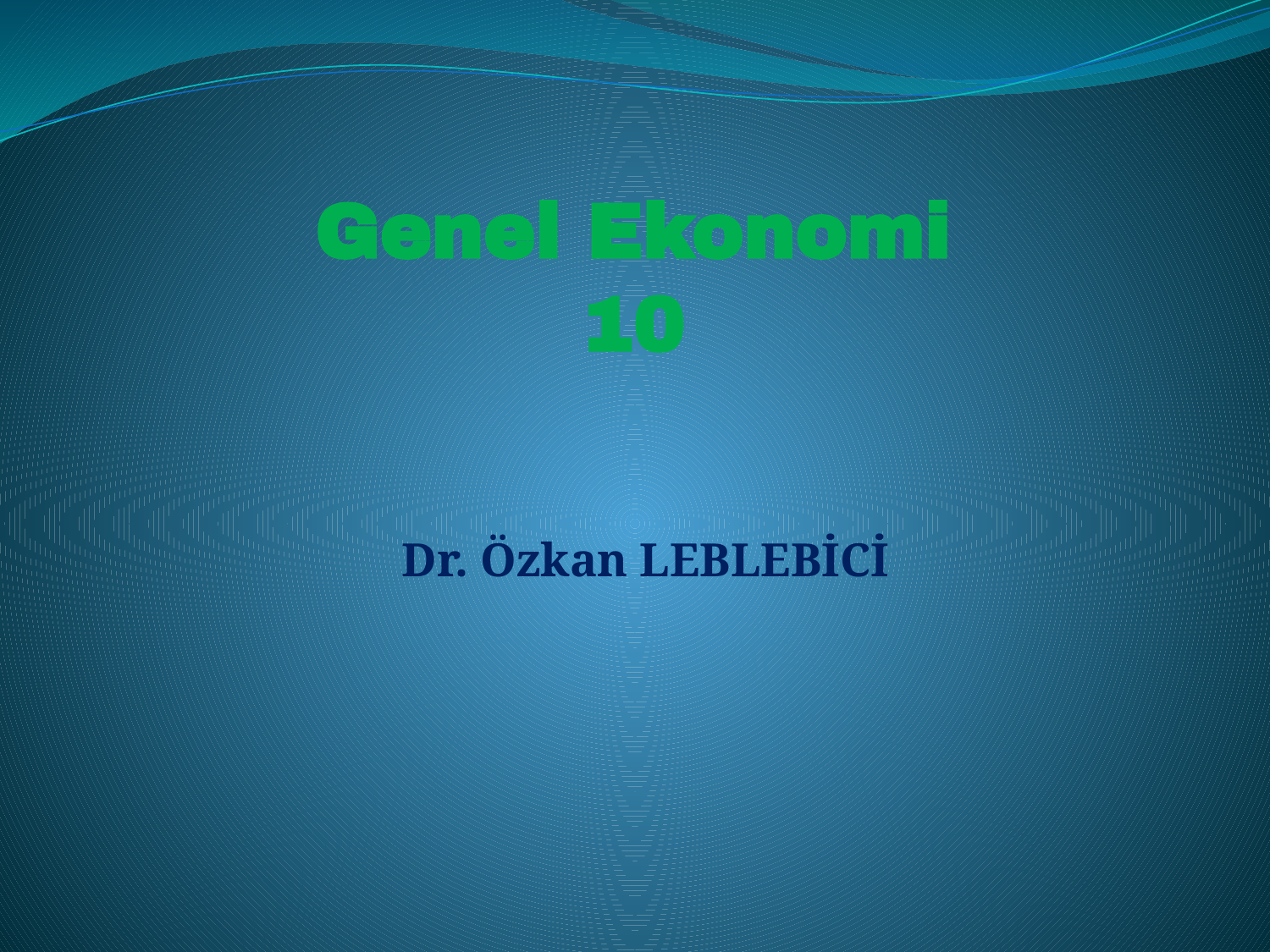

# Genel Ekonomi 10

Dr. Özkan LEBLEBİCİ